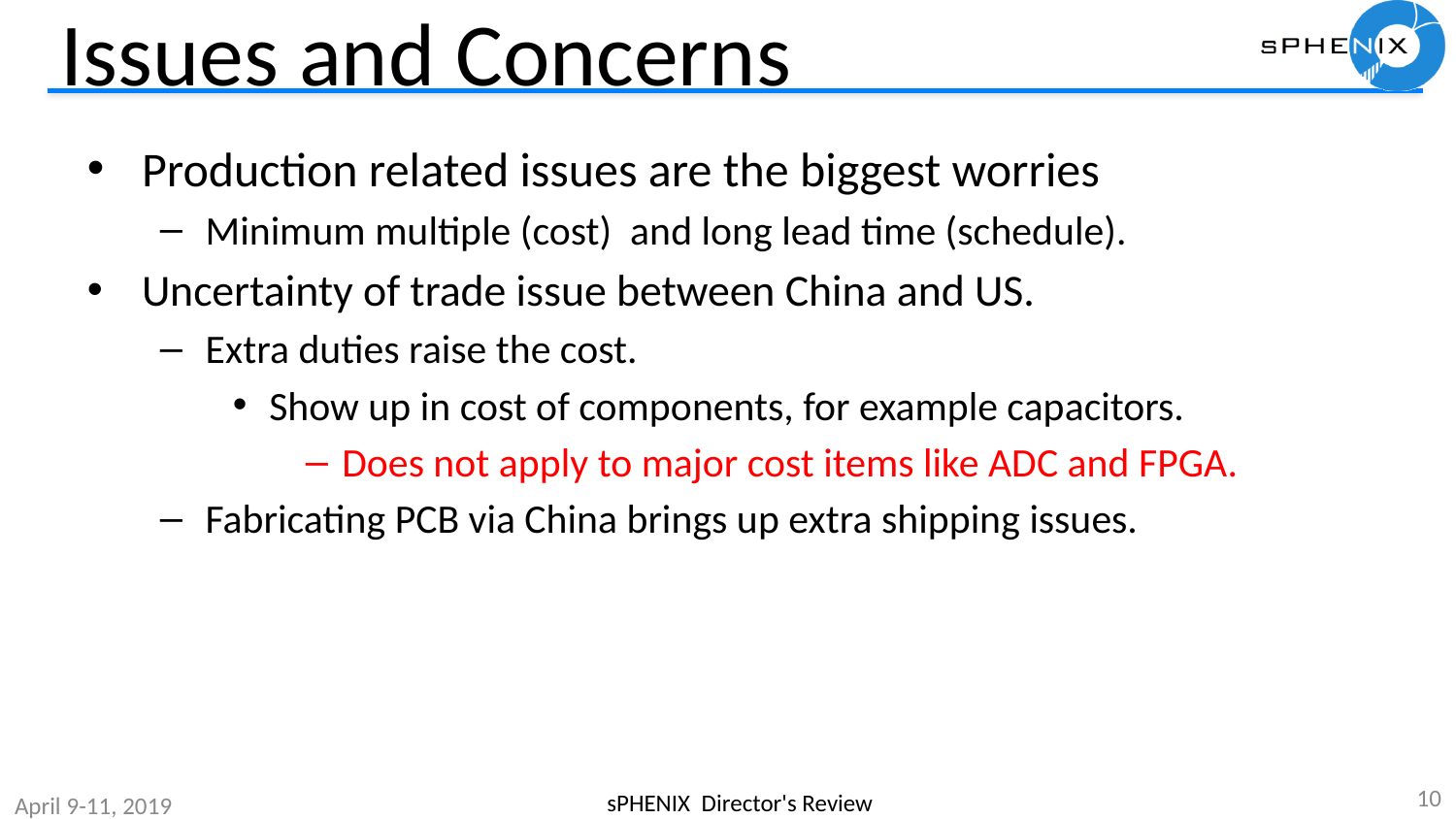

# Issues and Concerns
Production related issues are the biggest worries
Minimum multiple (cost)  and long lead time (schedule).
Uncertainty of trade issue between China and US.
Extra duties raise the cost.
Show up in cost of components, for example capacitors.
Does not apply to major cost items like ADC and FPGA.
Fabricating PCB via China brings up extra shipping issues.

10
sPHENIX  Director's Review
April 9-11, 2019